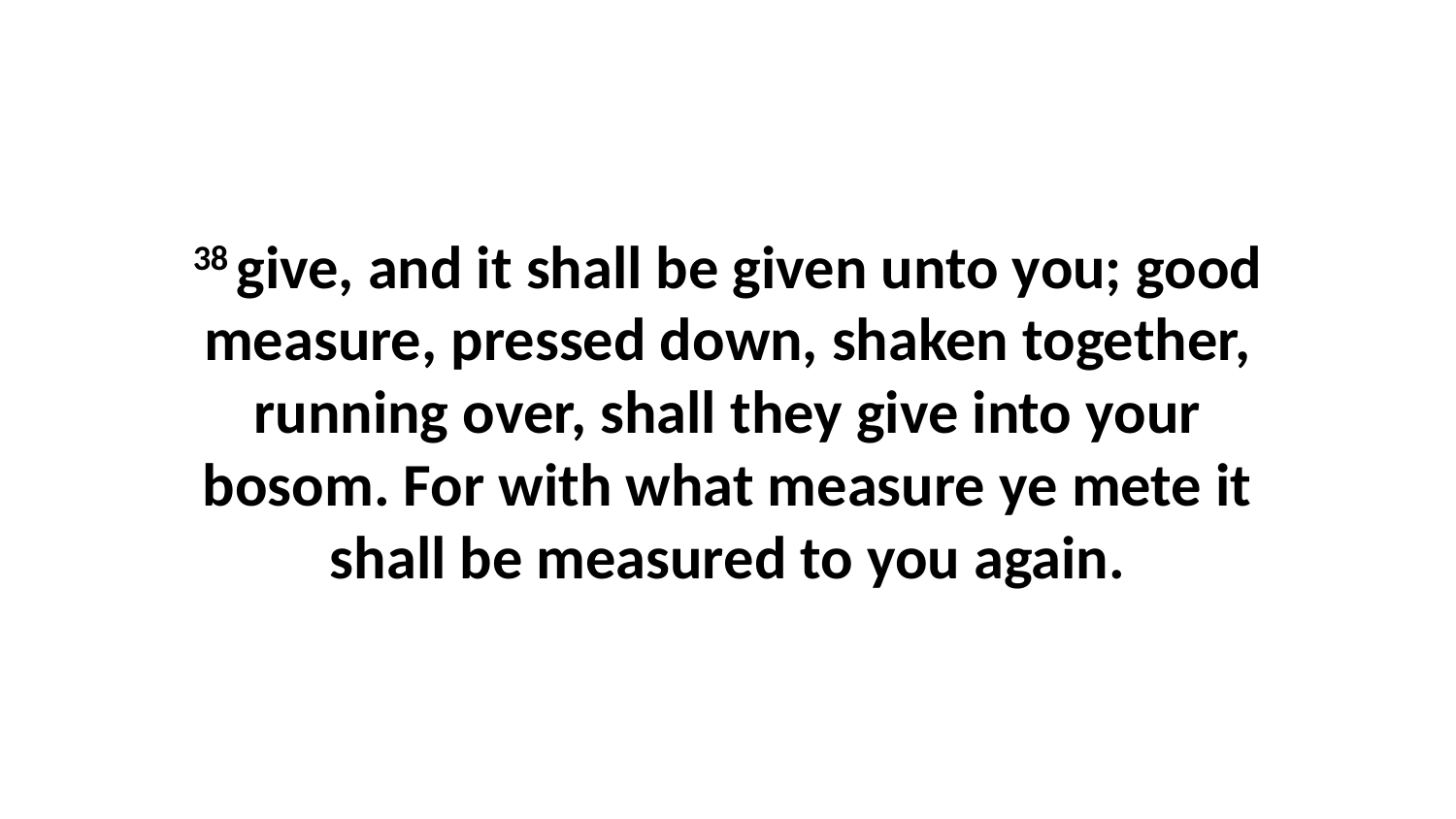

38 give, and it shall be given unto you; good measure, pressed down, shaken together, running over, shall they give into your bosom. For with what measure ye mete it shall be measured to you again.